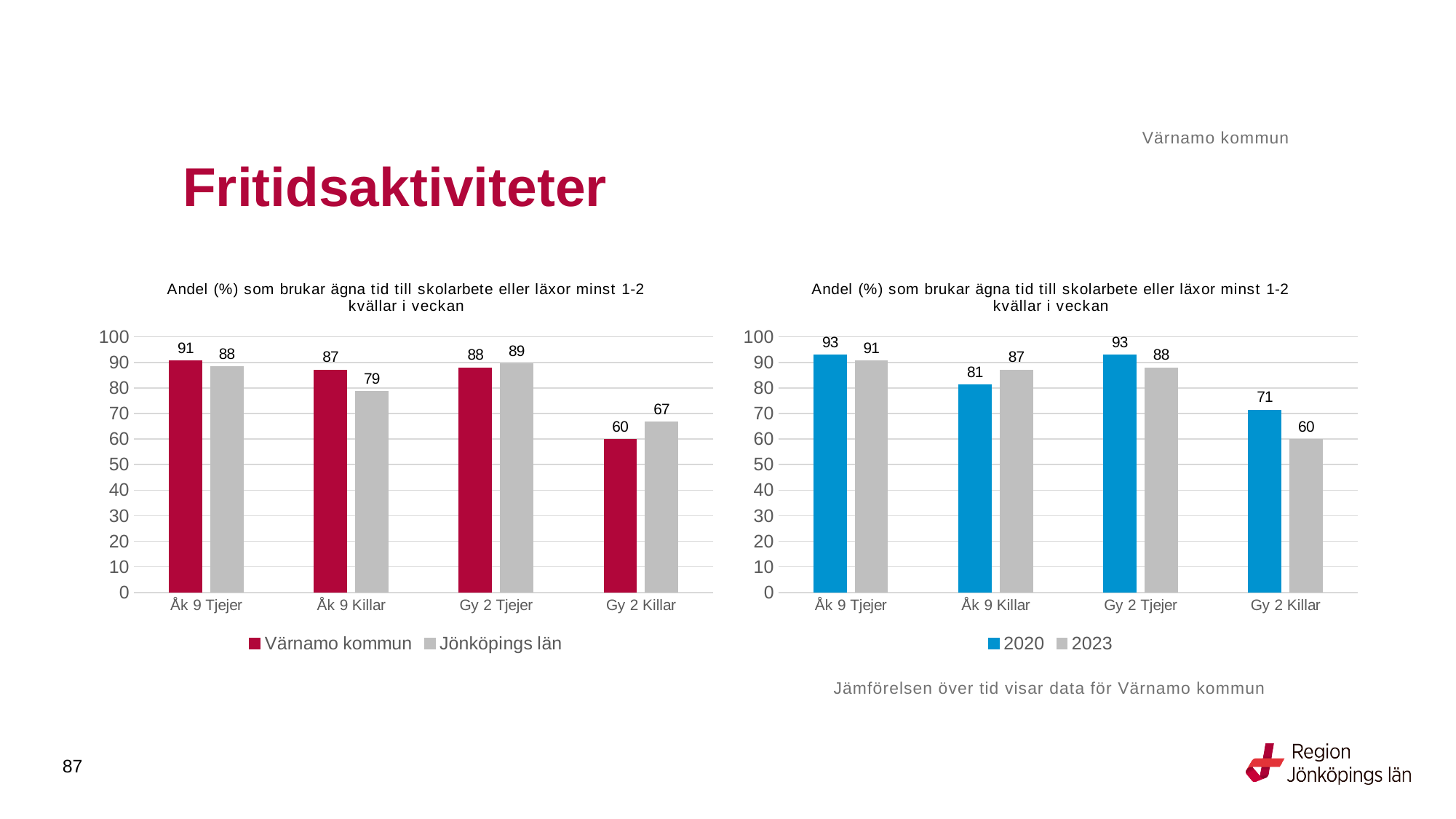

Värnamo kommun
# Fritidsaktiviteter

### Chart: Andel (%) som brukar ägna tid till skolarbete eller läxor minst 1-2 kvällar i veckan

| Category | Värnamo kommun | Jönköpings län |
|---|---|---|
| Åk 9 Tjejer | 90.5983 | 88.3279 |
| Åk 9 Killar | 87.037 | 78.6056 |
| Gy 2 Tjejer | 87.9121 | 89.3812 |
| Gy 2 Killar | 59.8131 | 66.6191 |

### Chart: Andel (%) som brukar ägna tid till skolarbete eller läxor minst 1-2 kvällar i veckan

| Category | 2020 | 2023 |
|---|---|---|
| Åk 9 Tjejer | 92.8571 | 90.5983 |
| Åk 9 Killar | 81.2081 | 87.037 |
| Gy 2 Tjejer | 92.9078 | 87.9121 |
| Gy 2 Killar | 71.4286 | 59.8131 |
Jämförelsen över tid visar data för Värnamo kommun
87